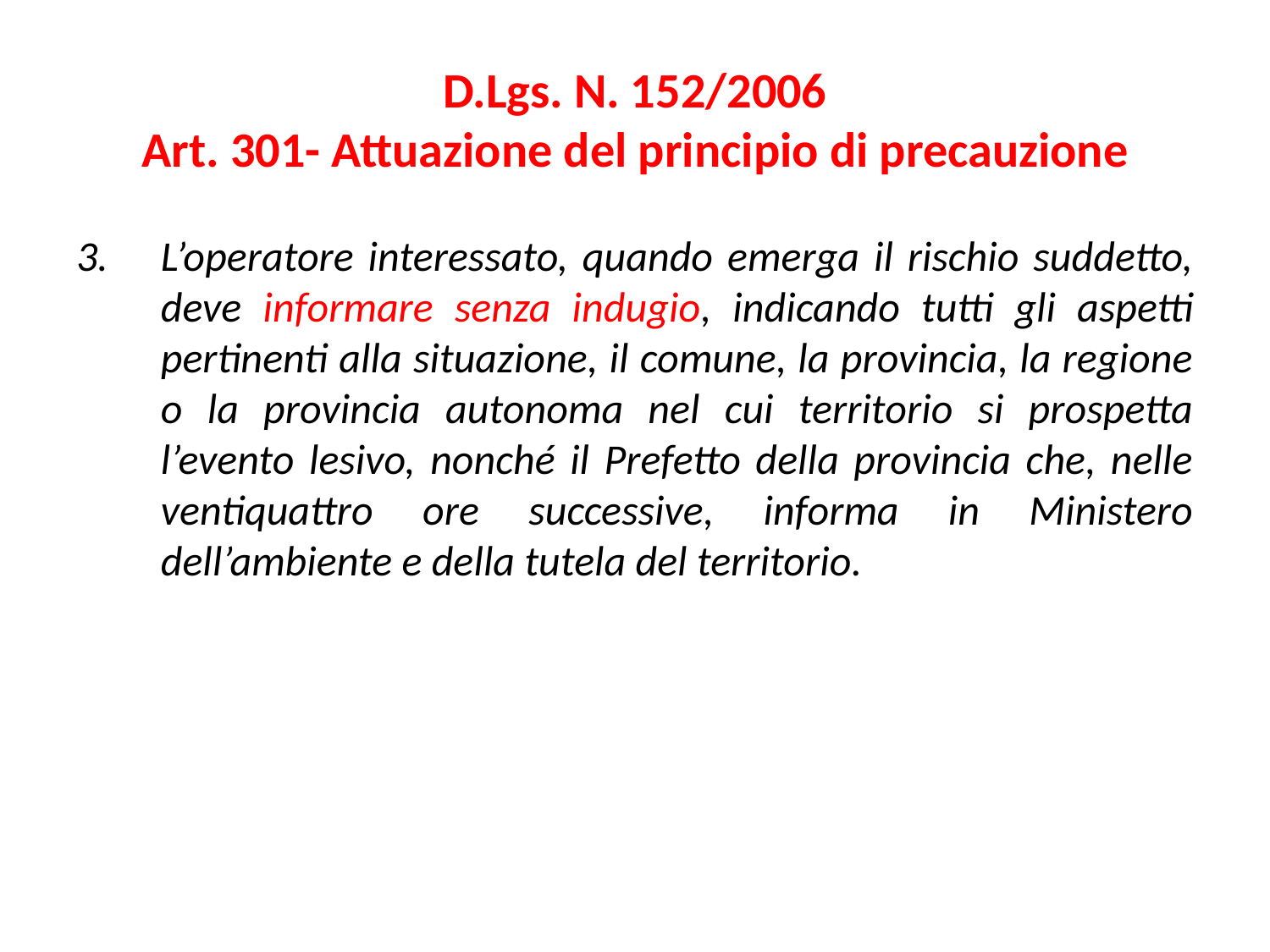

# D.Lgs. N. 152/2006 Art. 301- Attuazione del principio di precauzione
L’operatore interessato, quando emerga il rischio suddetto, deve informare senza indugio, indicando tutti gli aspetti pertinenti alla situazione, il comune, la provincia, la regione o la provincia autonoma nel cui territorio si prospetta l’evento lesivo, nonché il Prefetto della provincia che, nelle ventiquattro ore successive, informa in Ministero dell’ambiente e della tutela del territorio.